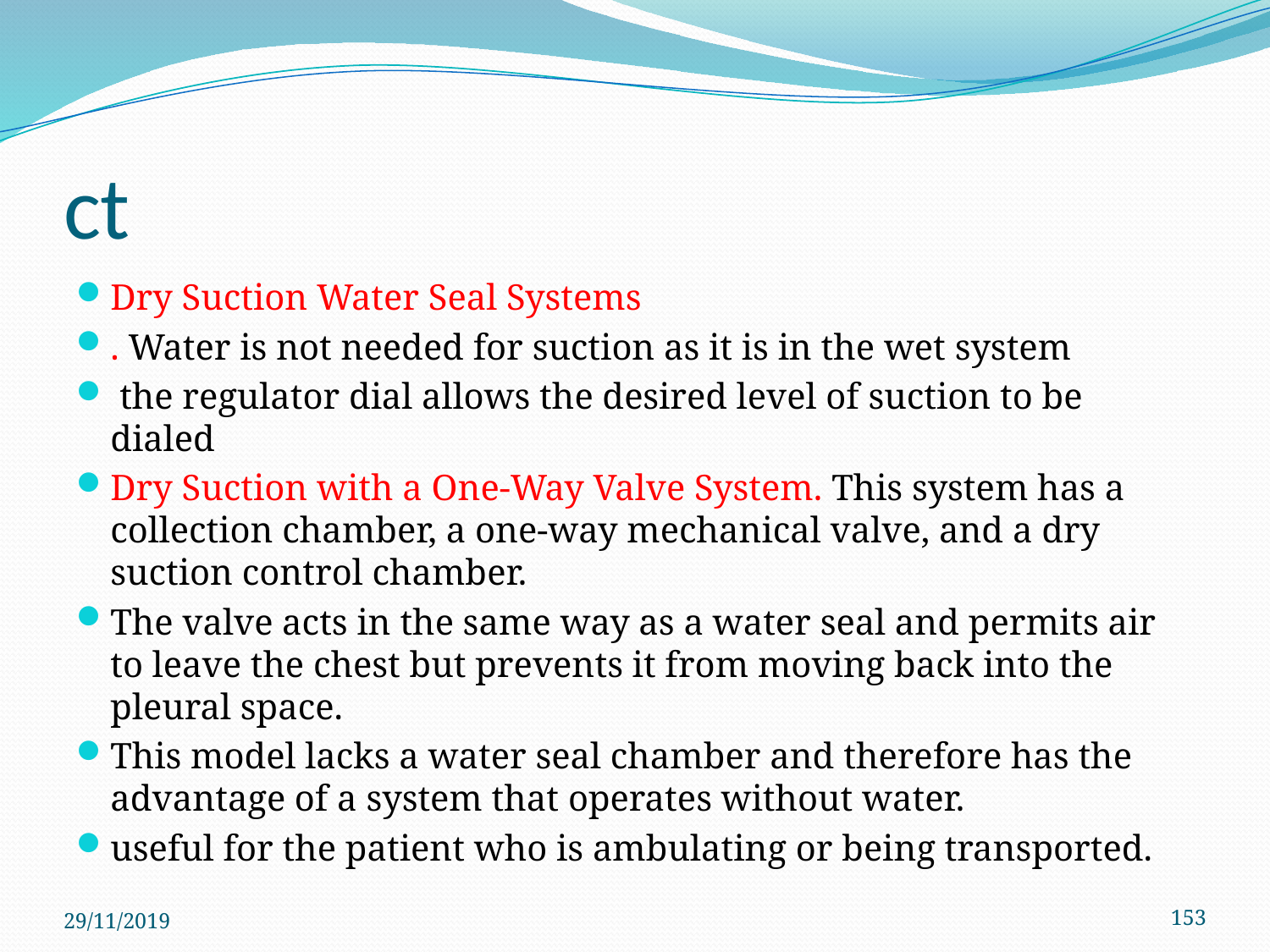

# ct
Dry Suction Water Seal Systems
. Water is not needed for suction as it is in the wet system
 the regulator dial allows the desired level of suction to be dialed
Dry Suction with a One-Way Valve System. This system has a collection chamber, a one-way mechanical valve, and a dry suction control chamber.
The valve acts in the same way as a water seal and permits air to leave the chest but prevents it from moving back into the pleural space.
This model lacks a water seal chamber and therefore has the advantage of a system that operates without water.
useful for the patient who is ambulating or being transported.
29/11/2019
153